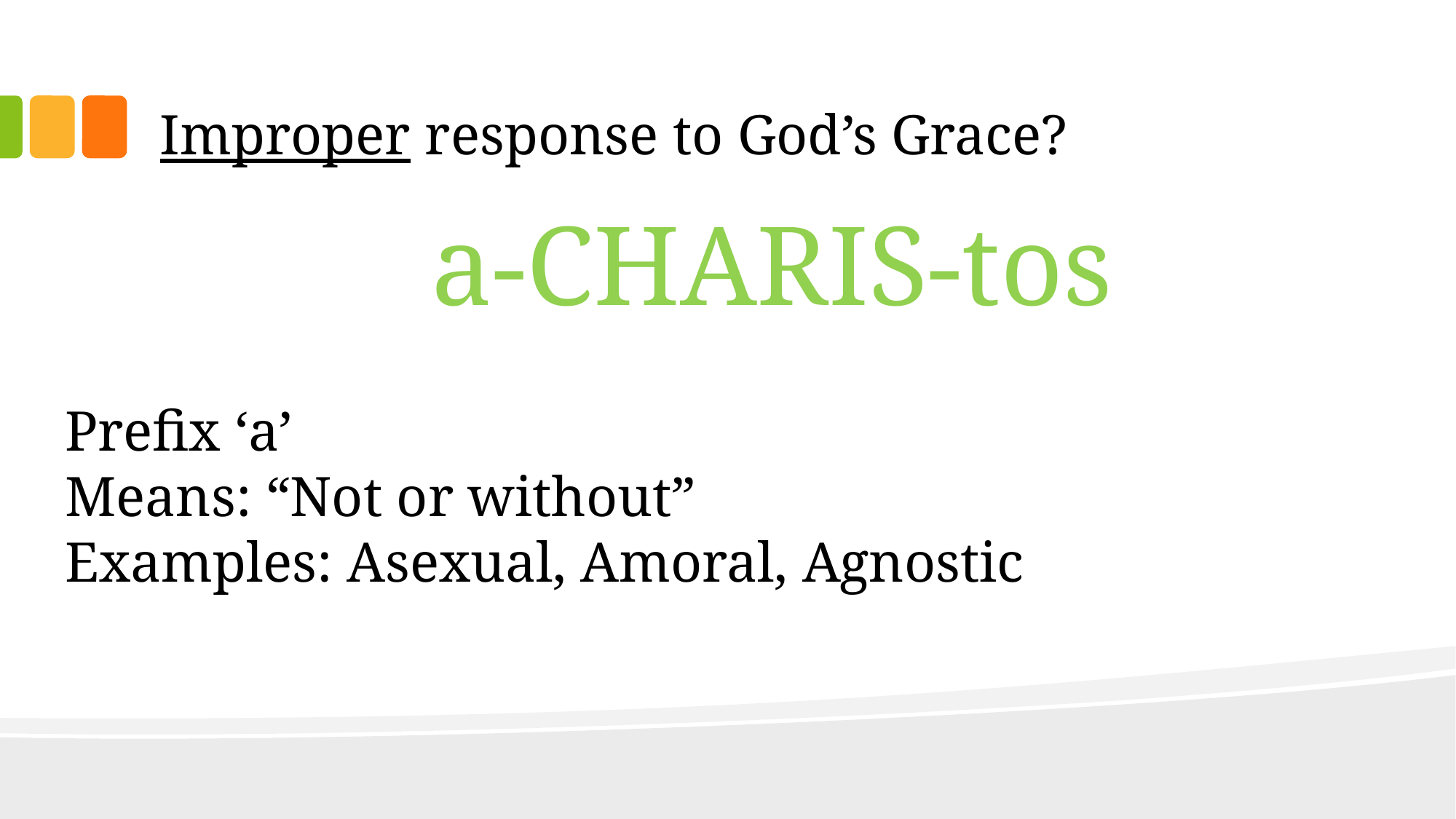

# Improper response to God’s Grace?
  a-CHARIS-tos
Prefix ‘a’
Means: “Not or without”
Examples: Asexual, Amoral, Agnostic